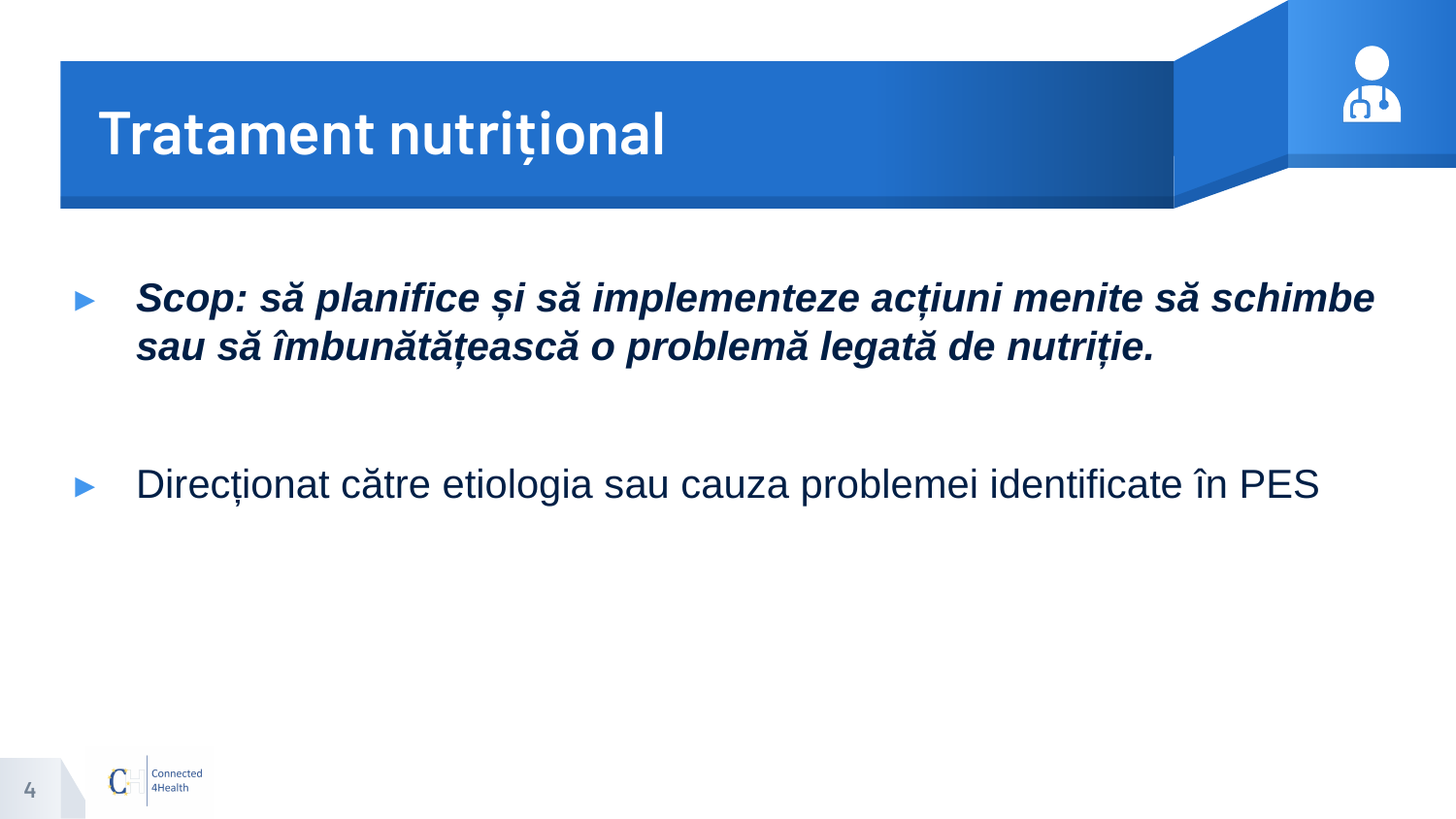

# Tratament nutrițional
Scop: să planifice și să implementeze acțiuni menite să schimbe sau să îmbunătățească o problemă legată de nutriție.

Direcționat către etiologia sau cauza problemei identificate în PES

4